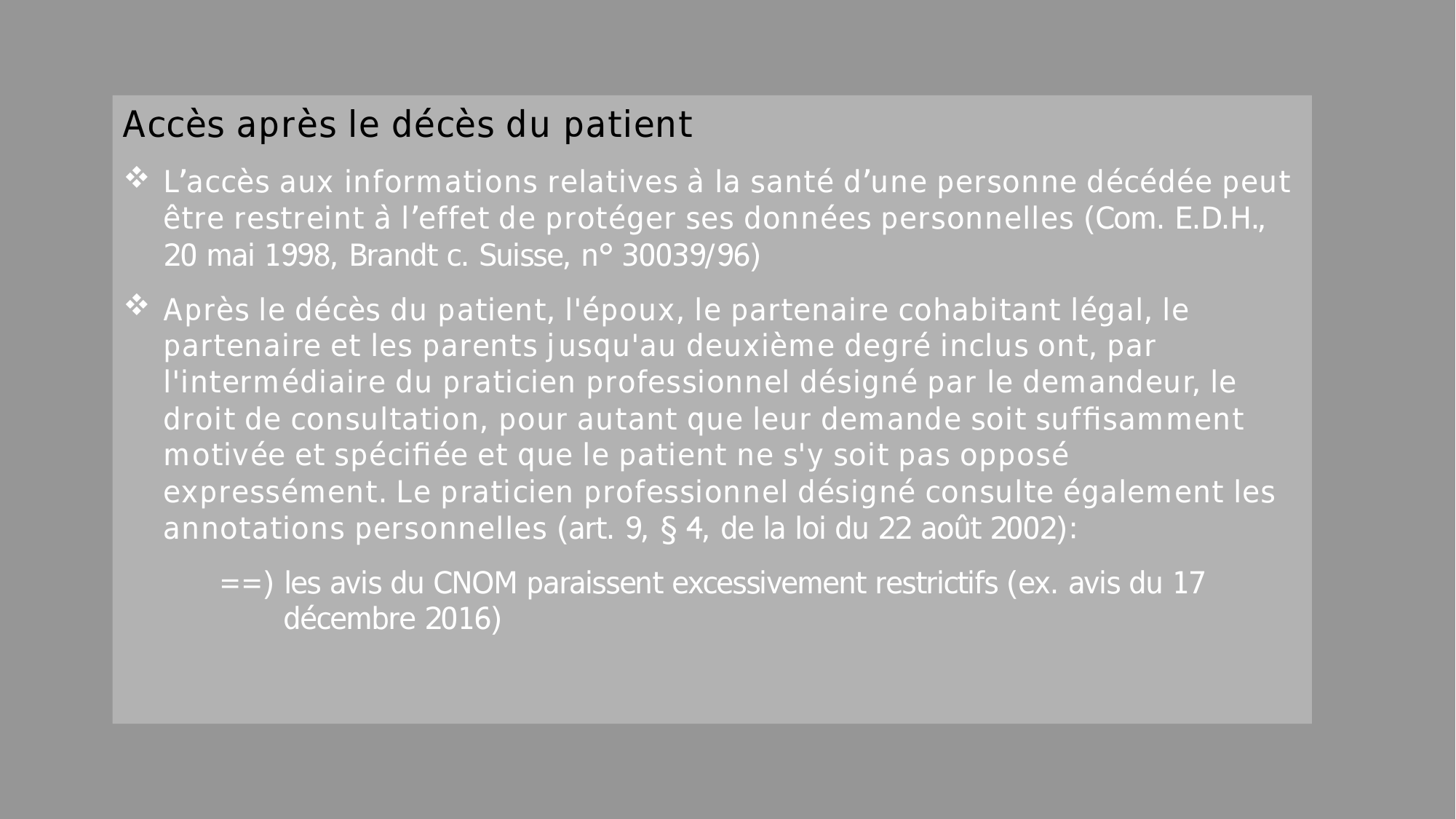

Accès après le décès du patient
L’accès aux informations relatives à la santé d’une personne décédée peut être restreint à l’effet de protéger ses données personnelles (Com. E.D.H., 20 mai 1998, Brandt c. Suisse, n° 30039/96)
Après le décès du patient, l'époux, le partenaire cohabitant légal, le partenaire et les parents jusqu'au deuxième degré inclus ont, par l'intermédiaire du praticien professionnel désigné par le demandeur, le droit de consultation, pour autant que leur demande soit suffisamment motivée et spécifiée et que le patient ne s'y soit pas opposé expressément. Le praticien professionnel désigné consulte également les annotations personnelles (art. 9, § 4, de la loi du 22 août 2002):
==) les avis du CNOM paraissent excessivement restrictifs (ex. avis du 17 décembre 2016)